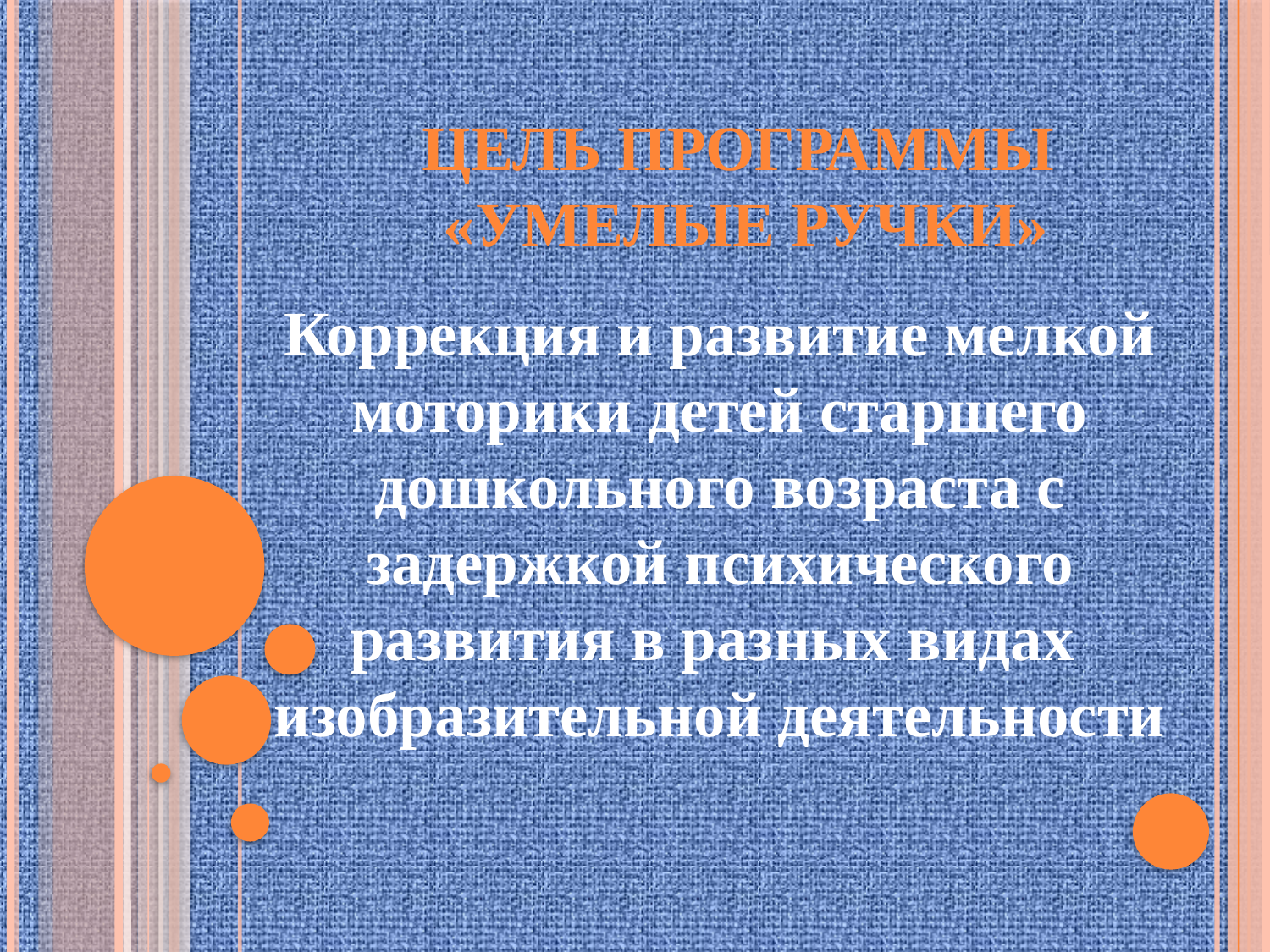

# ЦЕЛЬ ПРОГРАММЫ «УМЕЛЫЕ РУЧКИ»
Коррекция и развитие мелкой моторики детей старшего дошкольного возраста с задержкой психического развития в разных видах  изобразительной деятельности